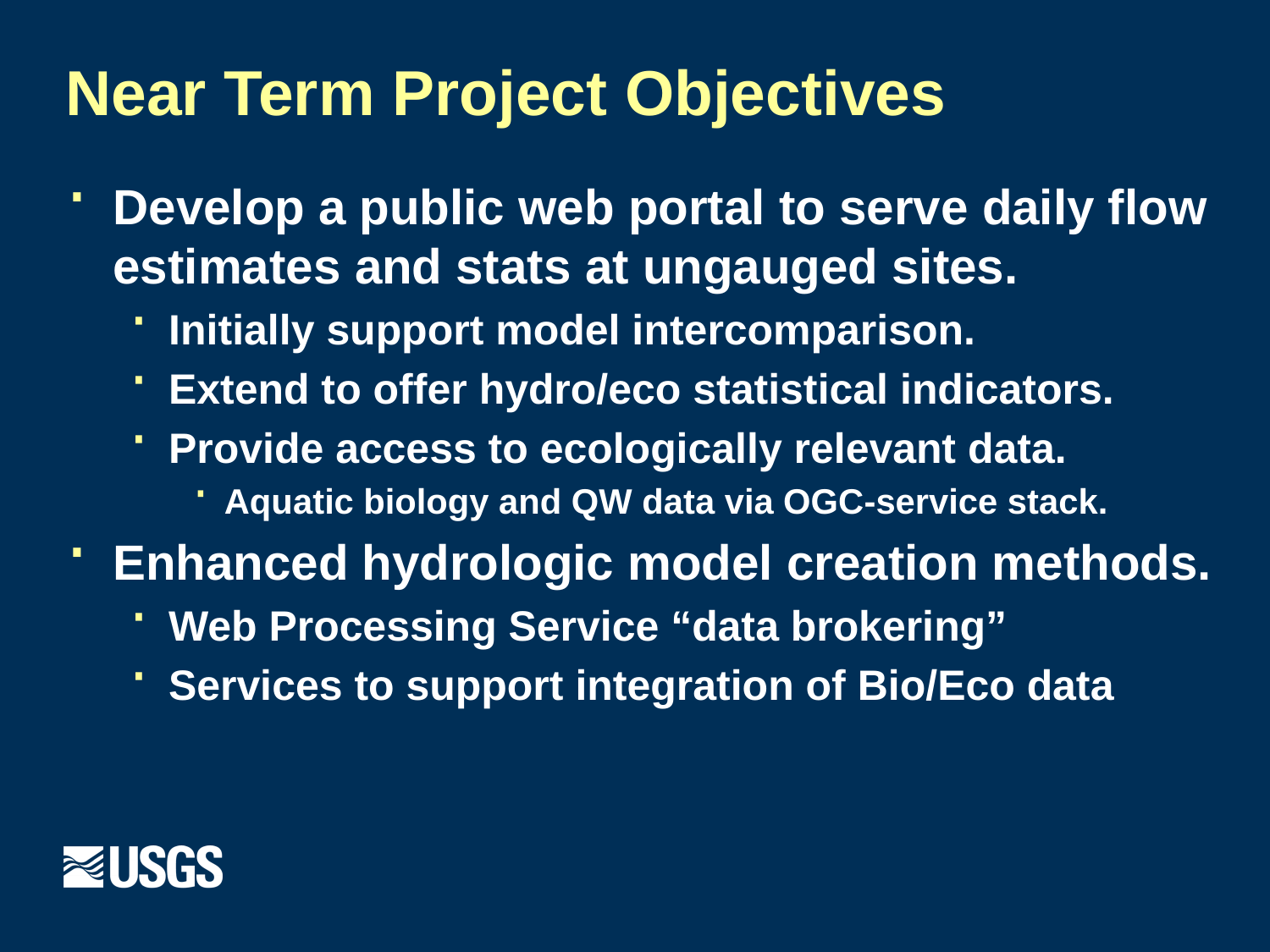

# Near Term Project Objectives
Develop a public web portal to serve daily flow estimates and stats at ungauged sites.
Initially support model intercomparison.
Extend to offer hydro/eco statistical indicators.
Provide access to ecologically relevant data.
Aquatic biology and QW data via OGC-service stack.
Enhanced hydrologic model creation methods.
Web Processing Service “data brokering”
Services to support integration of Bio/Eco data